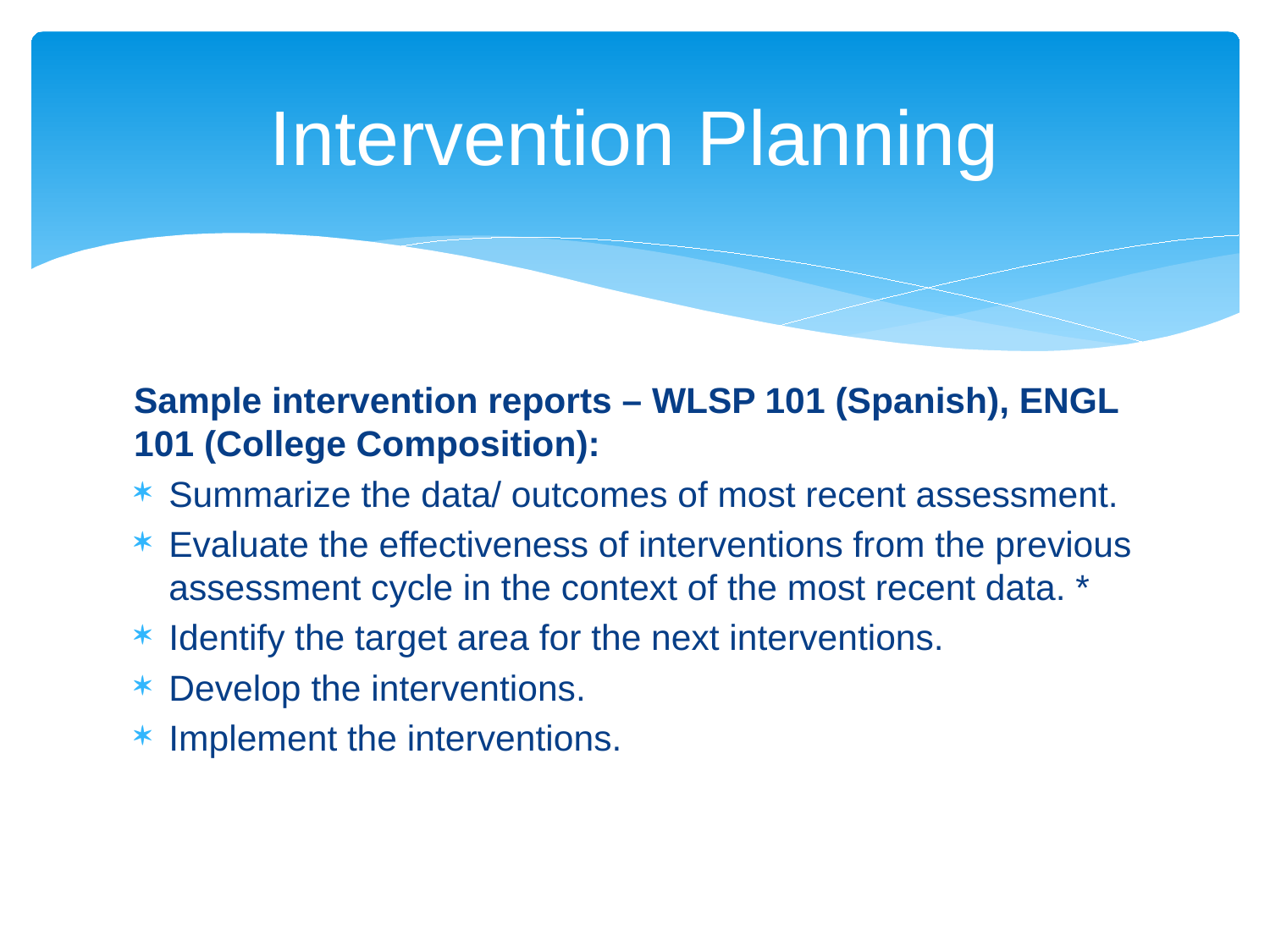

# Intervention Planning
Sample intervention reports – WLSP 101 (Spanish), ENGL 101 (College Composition):
Summarize the data/ outcomes of most recent assessment.
Evaluate the effectiveness of interventions from the previous assessment cycle in the context of the most recent data. *
Identify the target area for the next interventions.
Develop the interventions.
Implement the interventions.